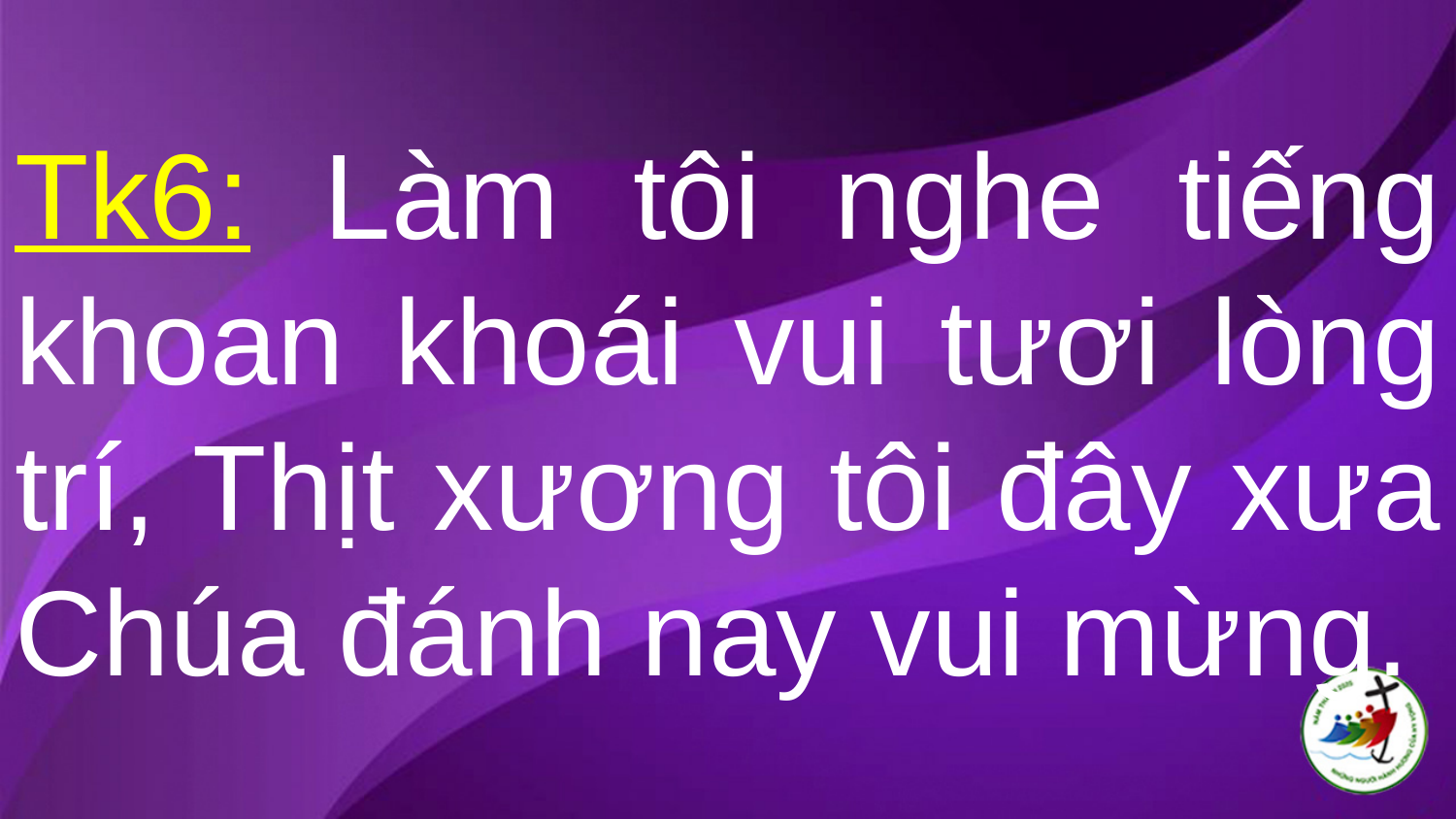

# Tk6: Làm tôi nghe tiếng khoan khoái vui tươi lòng trí, Thịt xương tôi đây xưa Chúa đánh nay vui mừng.